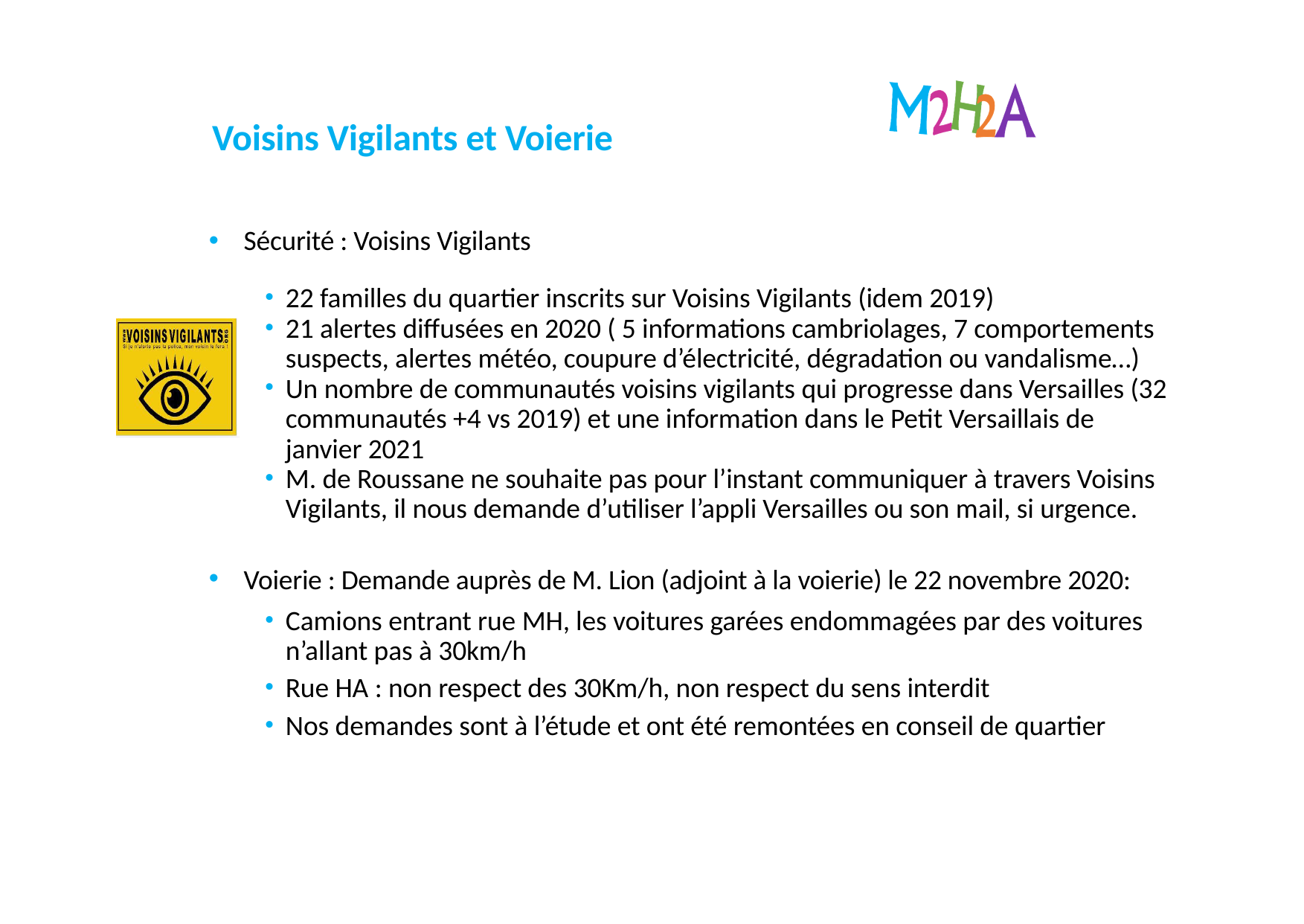

Voisins Vigilants et Voierie
Sécurité : Voisins Vigilants

22 familles du quartier inscrits sur Voisins Vigilants (idem 2019)
21 alertes diffusées en 2020 ( 5 informations cambriolages, 7 comportements suspects, alertes météo, coupure d’électricité, dégradation ou vandalisme…)
Un nombre de communautés voisins vigilants qui progresse dans Versailles (32 communautés +4 vs 2019) et une information dans le Petit Versaillais de janvier 2021
M. de Roussane ne souhaite pas pour l’instant communiquer à travers Voisins Vigilants, il nous demande d’utiliser l’appli Versailles ou son mail, si urgence.

Voierie : Demande auprès de M. Lion (adjoint à la voierie) le 22 novembre 2020:

Camions entrant rue MH, les voitures garées endommagées par des voitures n’allant pas à 30km/h
Rue HA : non respect des 30Km/h, non respect du sens interdit
Nos demandes sont à l’étude et ont été remontées en conseil de quartier

15